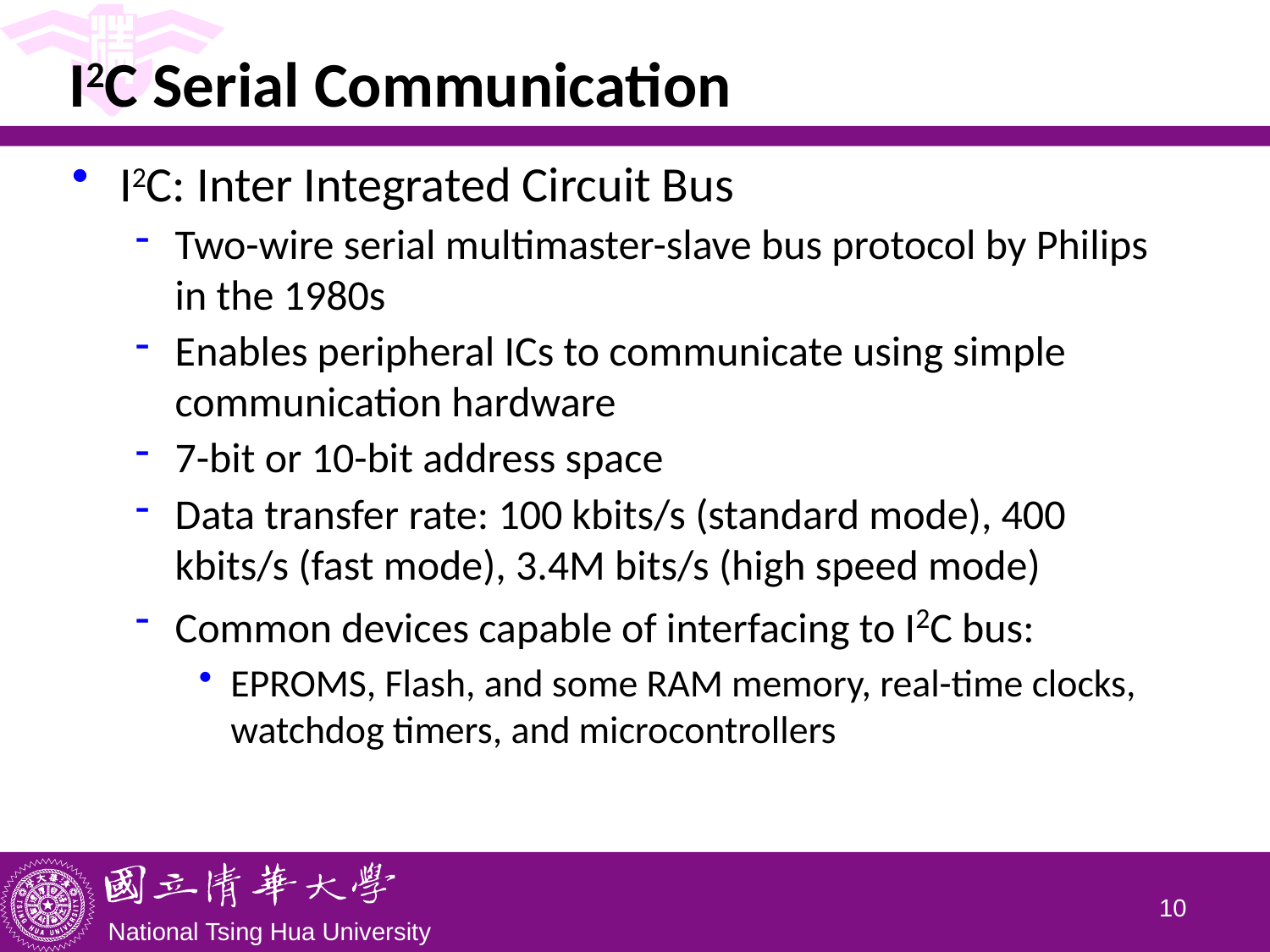

# I2C Serial Communication
I2C: Inter Integrated Circuit Bus
Two-wire serial multimaster-slave bus protocol by Philips in the 1980s
Enables peripheral ICs to communicate using simple communication hardware
7-bit or 10-bit address space
Data transfer rate: 100 kbits/s (standard mode), 400 kbits/s (fast mode), 3.4M bits/s (high speed mode)
Common devices capable of interfacing to I2C bus:
EPROMS, Flash, and some RAM memory, real-time clocks, watchdog timers, and microcontrollers
10